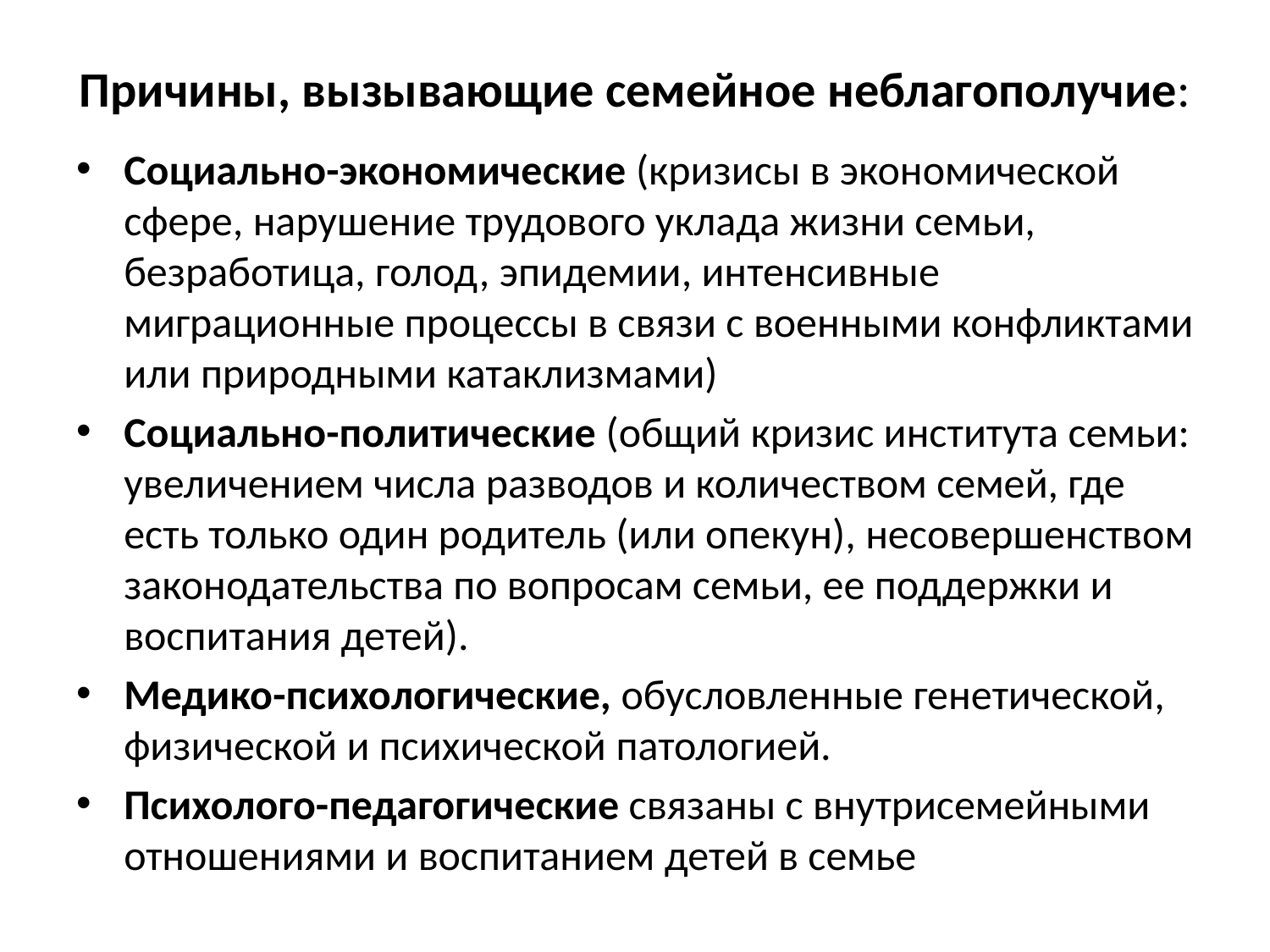

# Причины, вызывающие семейное неблагополучие:
Социально-экономические (кризисы в экономической сфере, нарушение трудового уклада жизни семьи, безработица, голод, эпидемии, интенсивные миграционные процессы в связи с военными конфликтами или природными катаклизмами)
Социально-политические (общий кризис института семьи: увеличением числа разводов и количеством семей, где есть только один родитель (или опекун), несовершенством законодательства по вопросам семьи, ее поддержки и воспитания детей).
Медико-психологические, обусловленные генетической, физической и психической патологией.
Психолого-педагогические связаны с внутрисемейными отношениями и воспитанием детей в семье